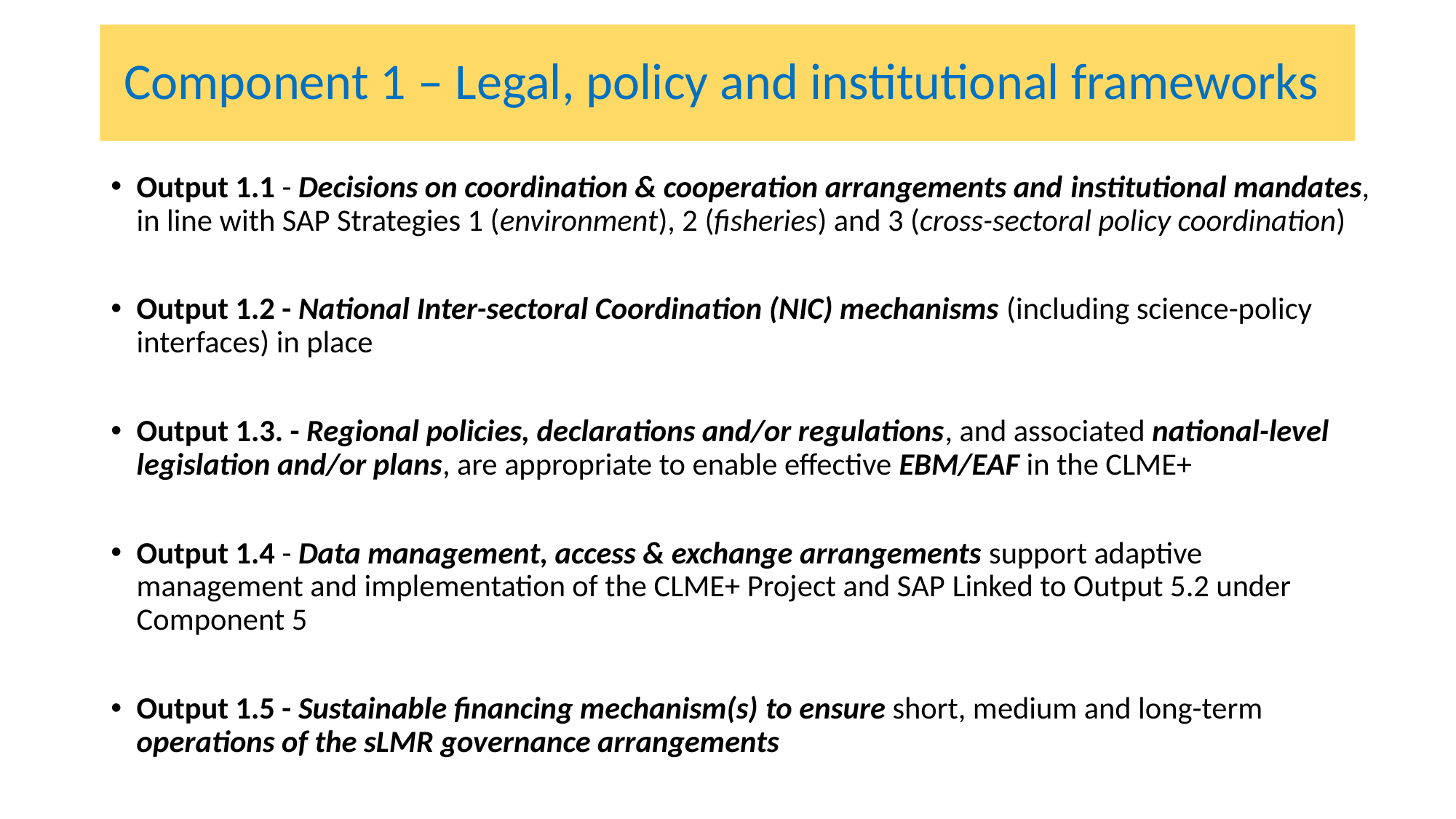

# Component 1 – Legal, policy and institutional frameworks
Output 1.1 - Decisions on coordination & cooperation arrangements and institutional mandates, in line with SAP Strategies 1 (environment), 2 (fisheries) and 3 (cross-sectoral policy coordination)

Output 1.2 - National Inter-sectoral Coordination (NIC) mechanisms (including science-policy interfaces) in place

Output 1.3. - Regional policies, declarations and/or regulations, and associated national-level legislation and/or plans, are appropriate to enable effective EBM/EAF in the CLME+

Output 1.4 - Data management, access & exchange arrangements support adaptive management and implementation of the CLME+ Project and SAP Linked to Output 5.2 under Component 5

Output 1.5 - Sustainable financing mechanism(s) to ensure short, medium and long-term operations of the sLMR governance arrangements